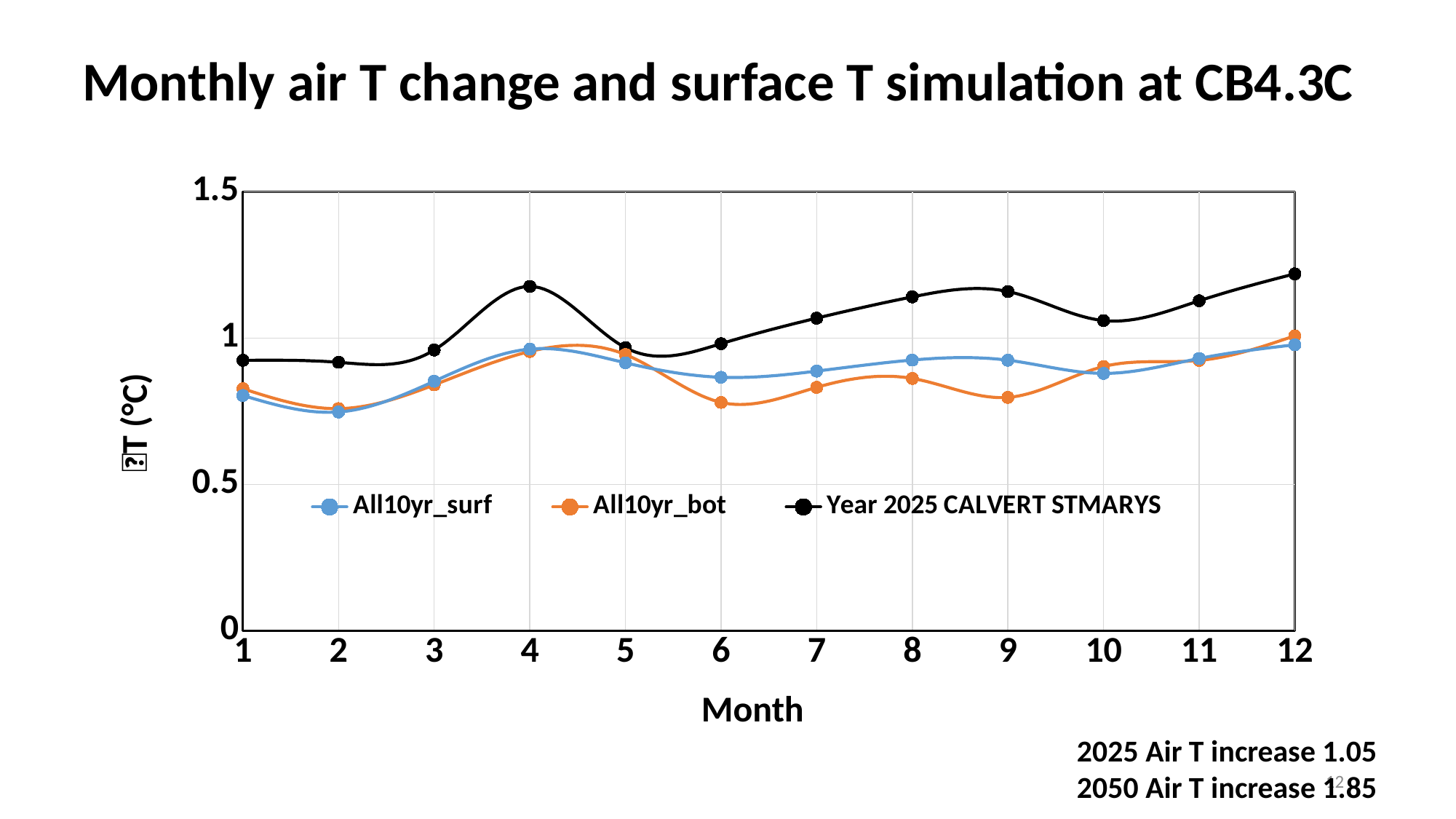

Monthly air T change and surface T simulation at CB4.3C

### Chart

| Category | All10yr_surf | All10yr_bot | Year 2025 CALVERT STMARYS |
|---|---|---|---|
2025 Air T increase 1.05
2050 Air T increase 1.85
12